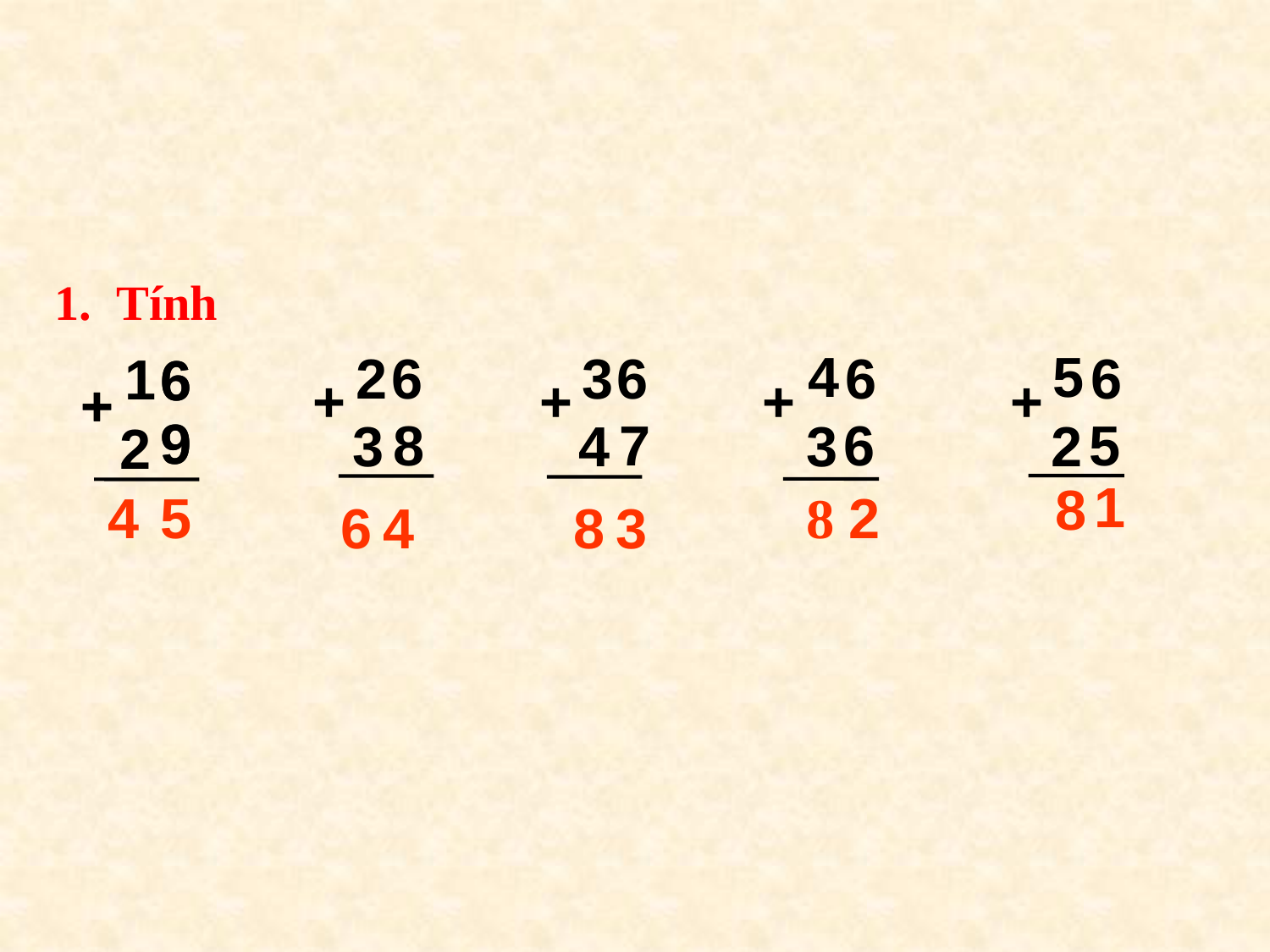

1.  Tính
4
5
2
3
6
6
6
6
1
6
6
+
+
+
+
+
+

9

9

8
7
6
5
3
4
3
2
2
1
8

4
5

8
2

6
4
8
3